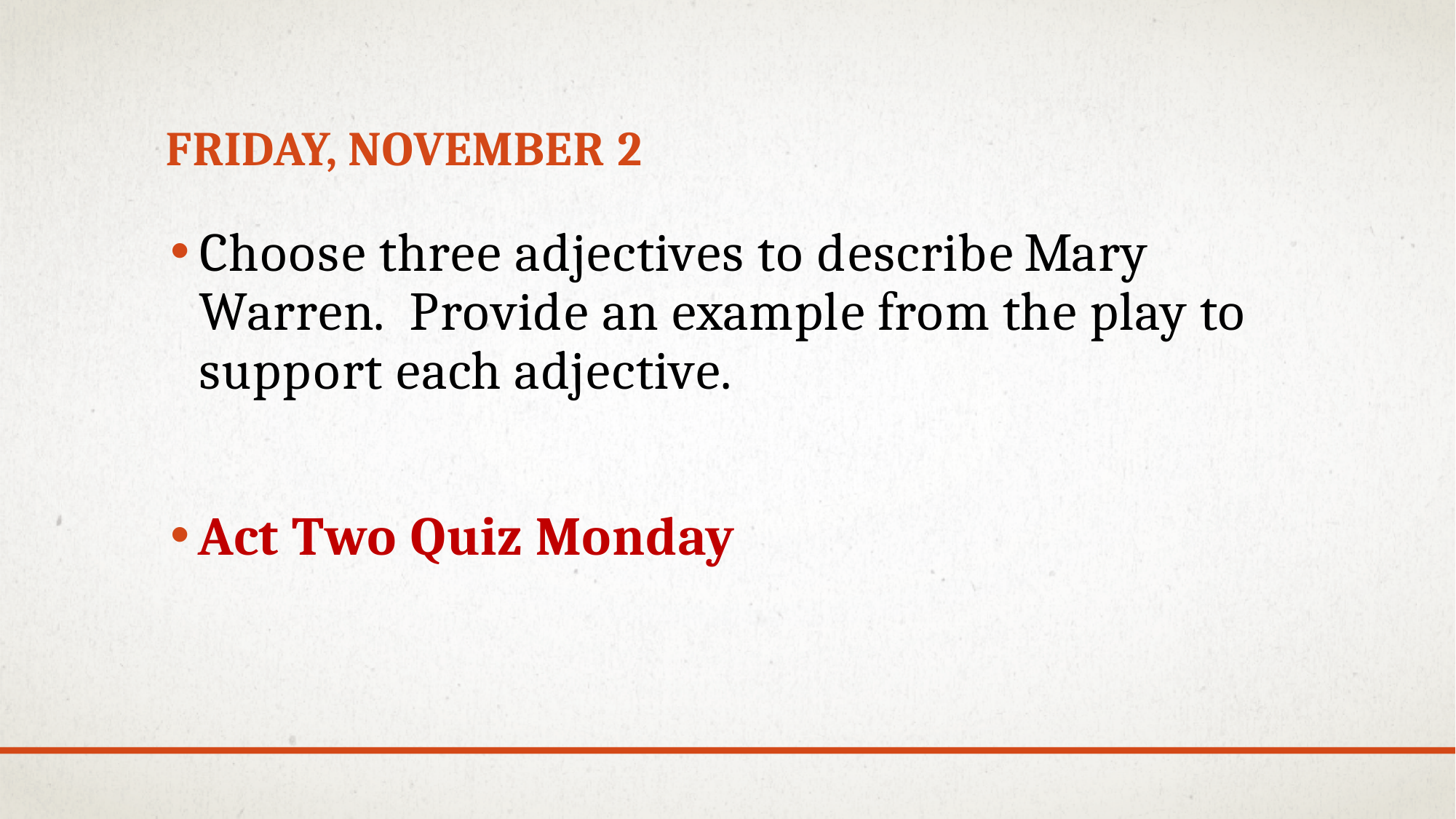

# Friday, November 2
Choose three adjectives to describe Mary Warren.  Provide an example from the play to support each adjective.

Act Two Quiz Monday